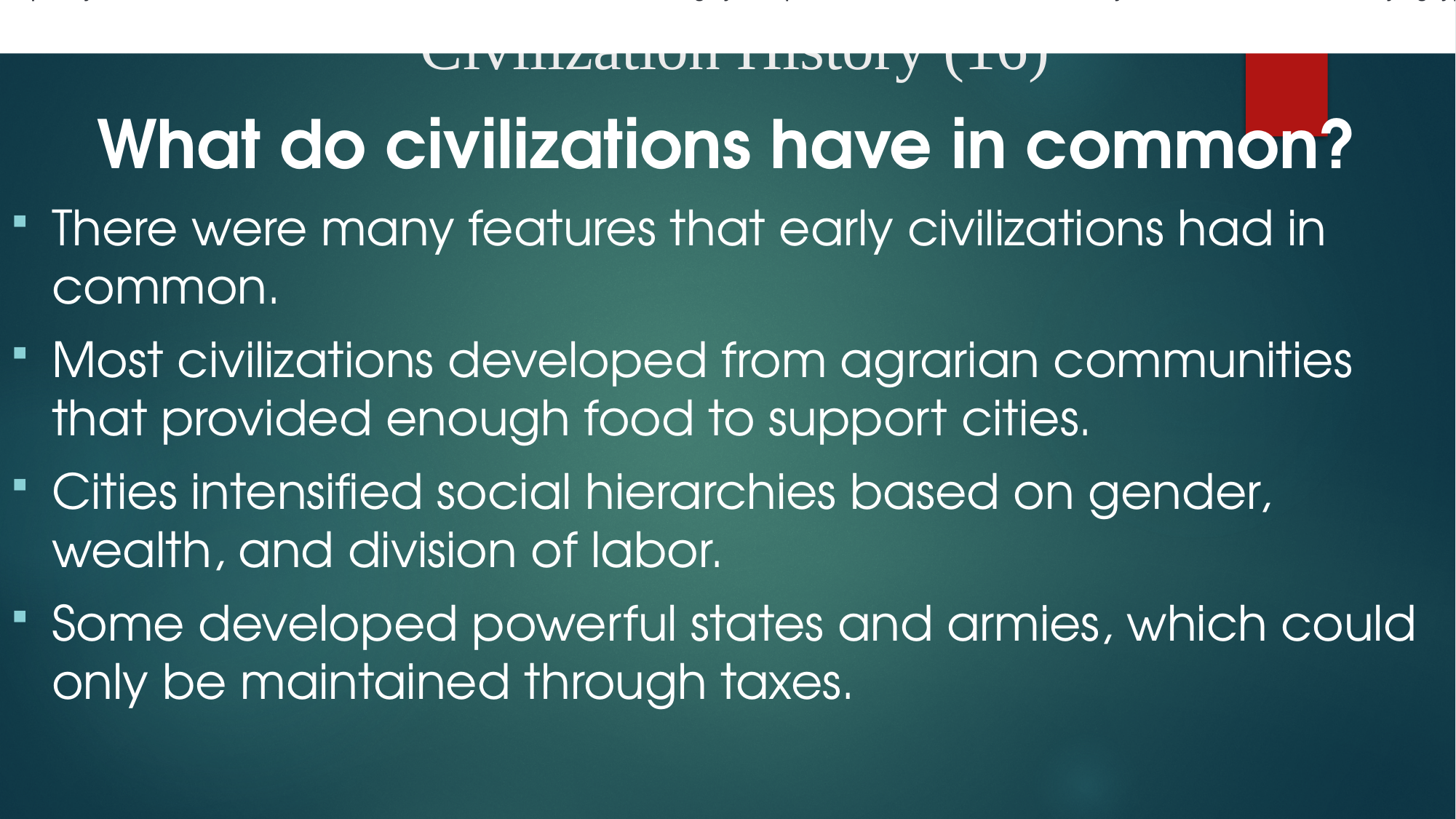

Some people think civilization is an advanced stage in the progression of human cultural evolution. But, when historians or anthropologists use the term civilization, they mean a society has many different, interconnected parts. So, rather than thinking about different forms of social organization as completely separate models, it’s helpful to think in terms of a spectrum of complexity. On one end, we have hunter-forager societies—which have little complexity—and on the other end, we have civilizations—which are highly complex. In between lie a wide variety of social structures of varying types and levels of complexity.

# Civilization History (16)
What do civilizations have in common?
There were many features that early civilizations had in common.
Most civilizations developed from agrarian communities that provided enough food to support cities.
Cities intensified social hierarchies based on gender, wealth, and division of labor.
Some developed powerful states and armies, which could only be maintained through taxes.